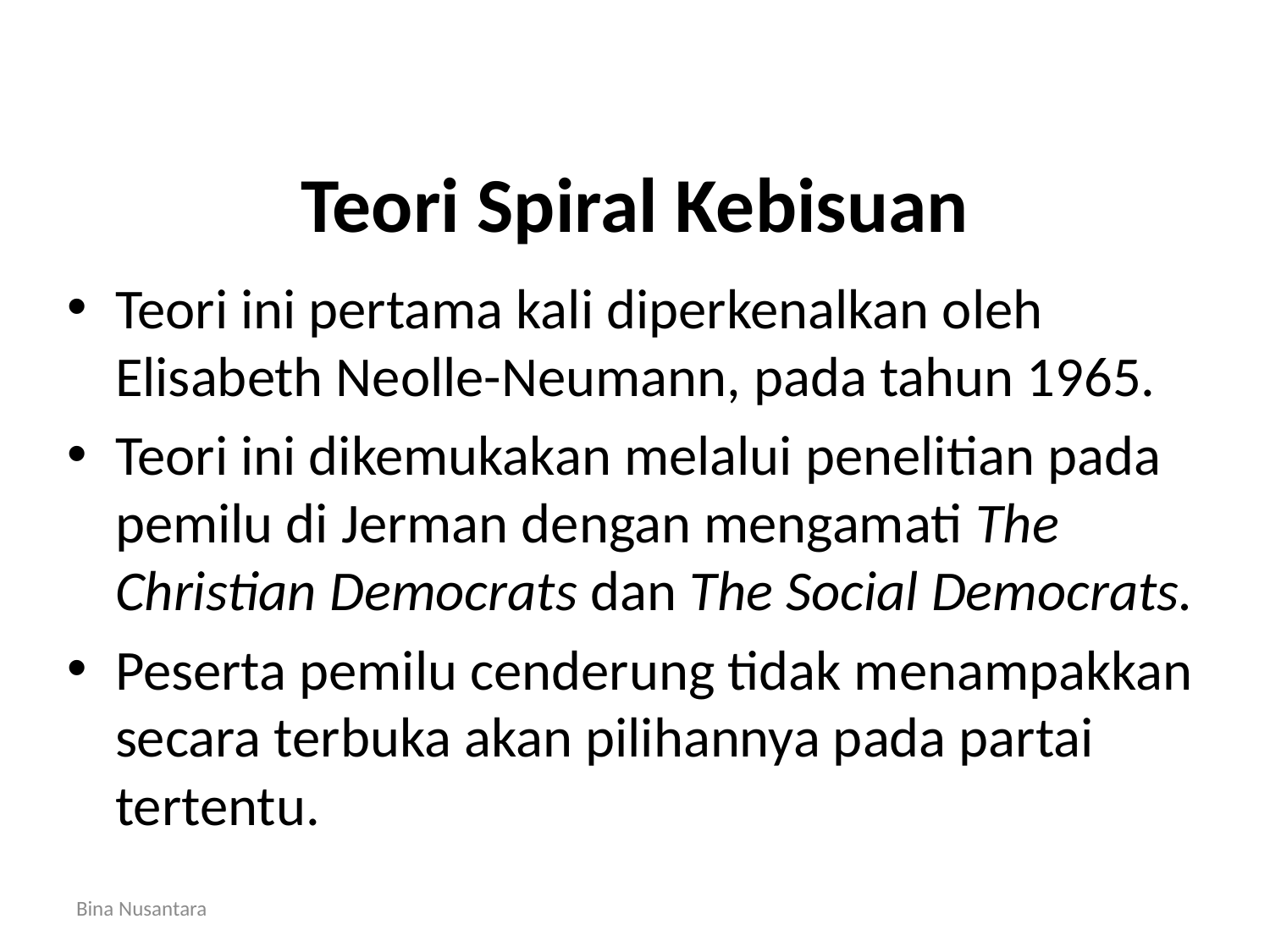

# Teori Spiral Kebisuan
Teori ini pertama kali diperkenalkan oleh Elisabeth Neolle-Neumann, pada tahun 1965.
Teori ini dikemukakan melalui penelitian pada pemilu di Jerman dengan mengamati The Christian Democrats dan The Social Democrats.
Peserta pemilu cenderung tidak menampakkan secara terbuka akan pilihannya pada partai tertentu.

Bina Nusantara